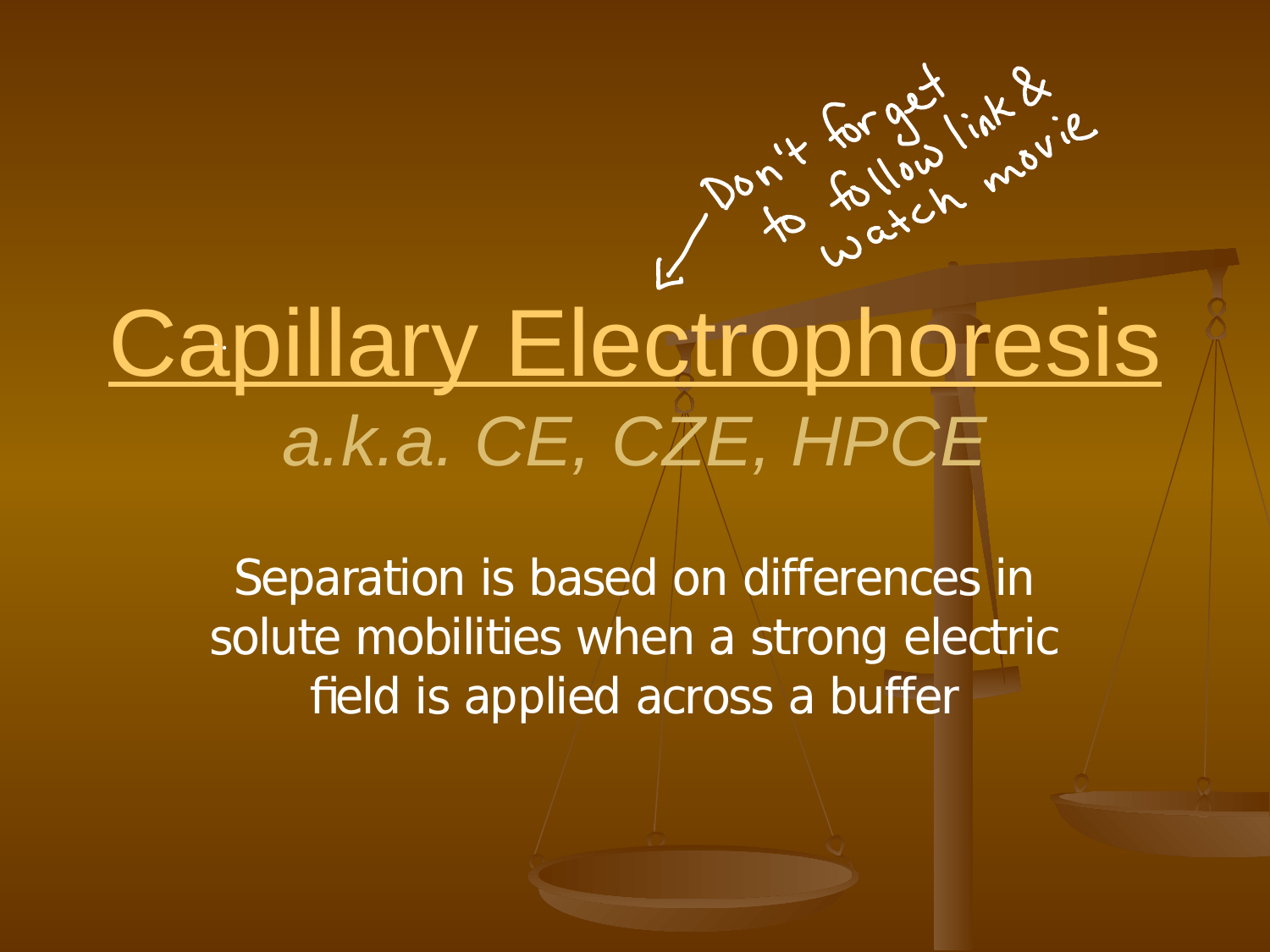

# Capillary Electrophoresis a.k.a. CE, CZE, HPCE
Separation is based on differences in solute mobilities when a strong electric field is applied across a buffer